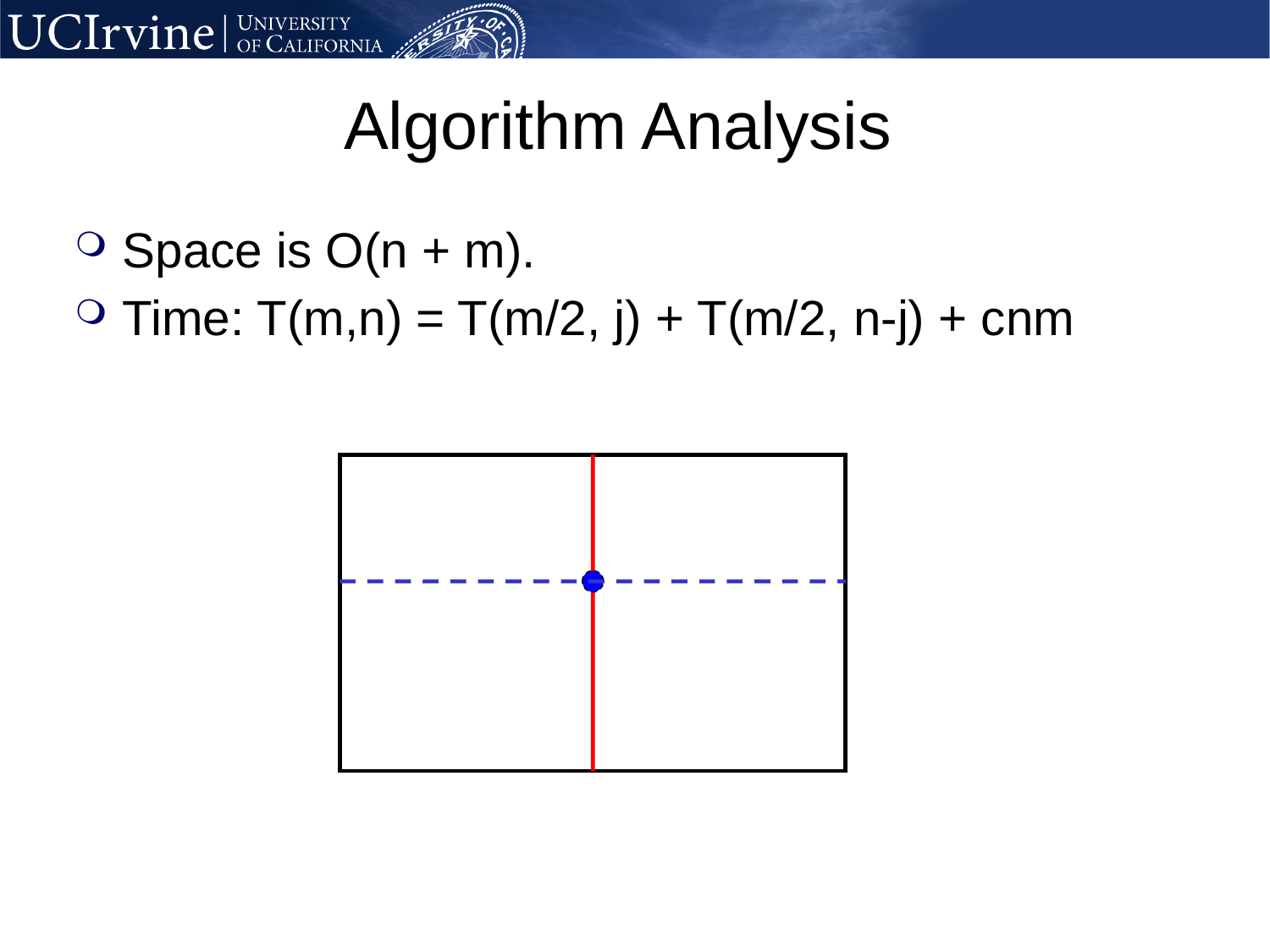

# Algorithm Analysis
Space is O(n + m).
Time: T(m,n) = T(m/2, j) + T(m/2, n-j) + cnm